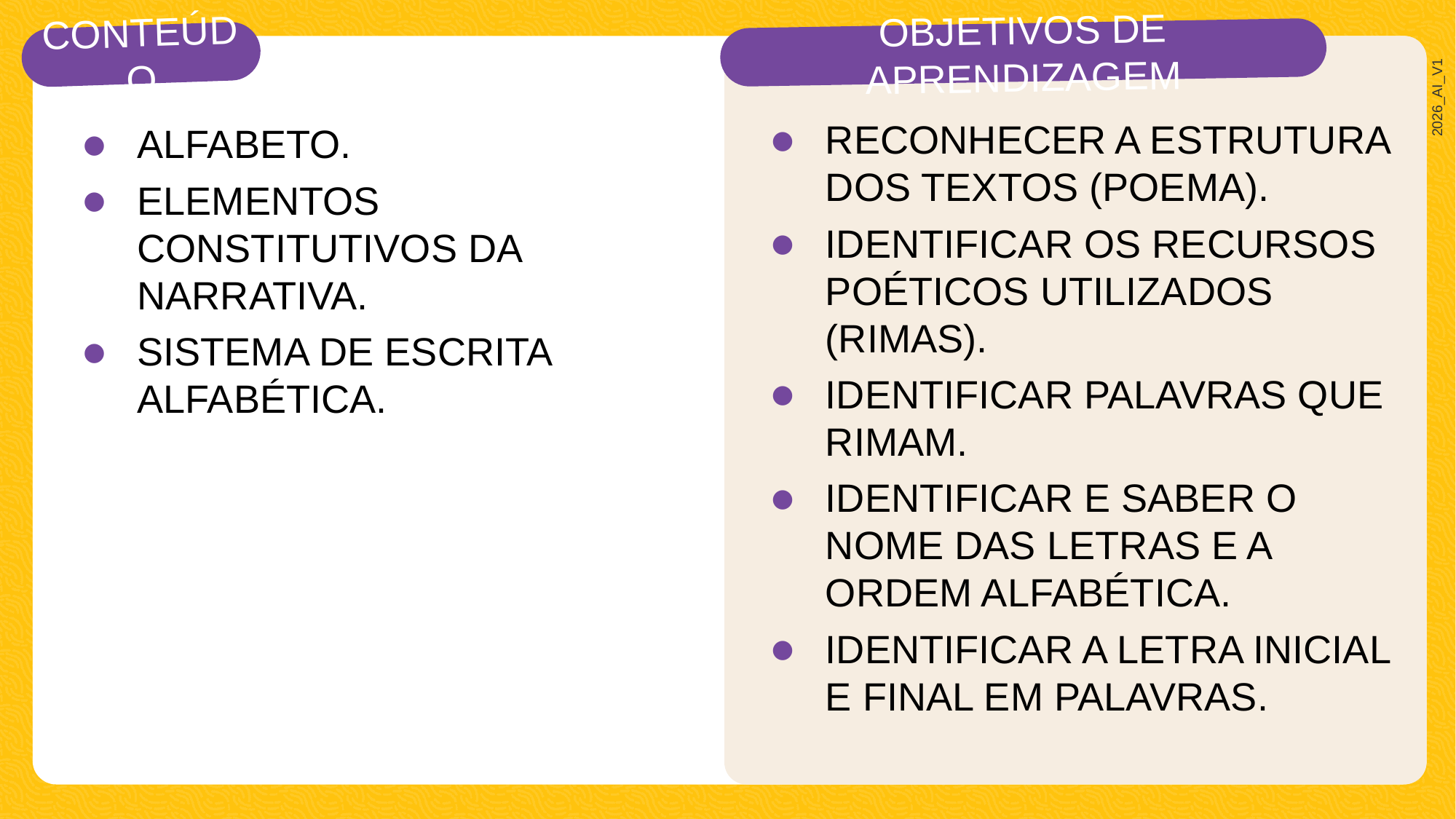

RECONHECER A ESTRUTURA DOS TEXTOS (POEMA).
IDENTIFICAR OS RECURSOS POÉTICOS UTILIZADOS (RIMAS).
IDENTIFICAR PALAVRAS QUE RIMAM.
IDENTIFICAR E SABER O NOME DAS LETRAS E A ORDEM ALFABÉTICA.
IDENTIFICAR A LETRA INICIAL E FINAL EM PALAVRAS.
ALFABETO.
ELEMENTOS CONSTITUTIVOS DA NARRATIVA.
SISTEMA DE ESCRITA ALFABÉTICA.